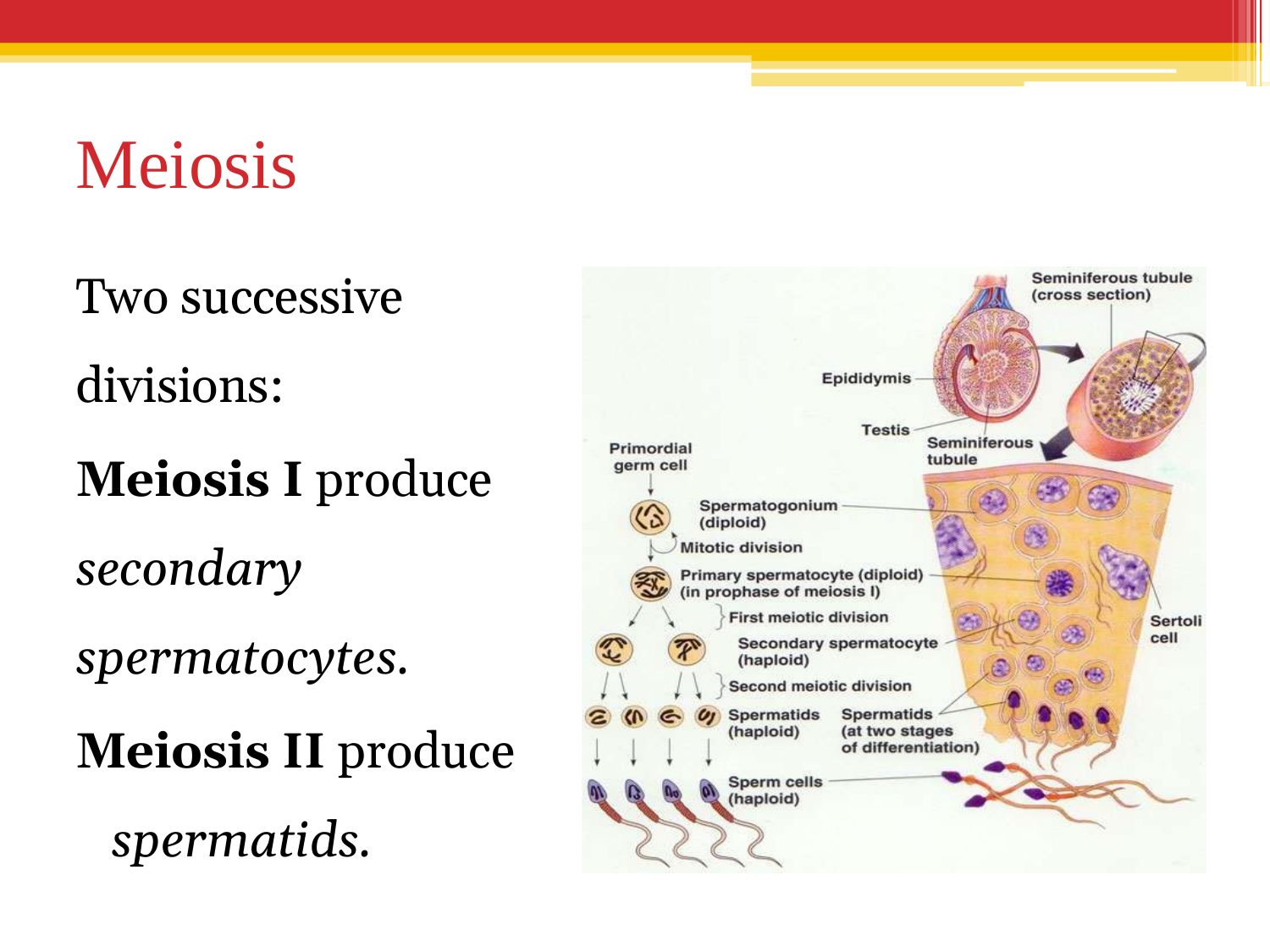

# Meiosis
Two successive  divisions:
Meiosis I produce  secondary  spermatocytes.
Meiosis II produce
spermatids.